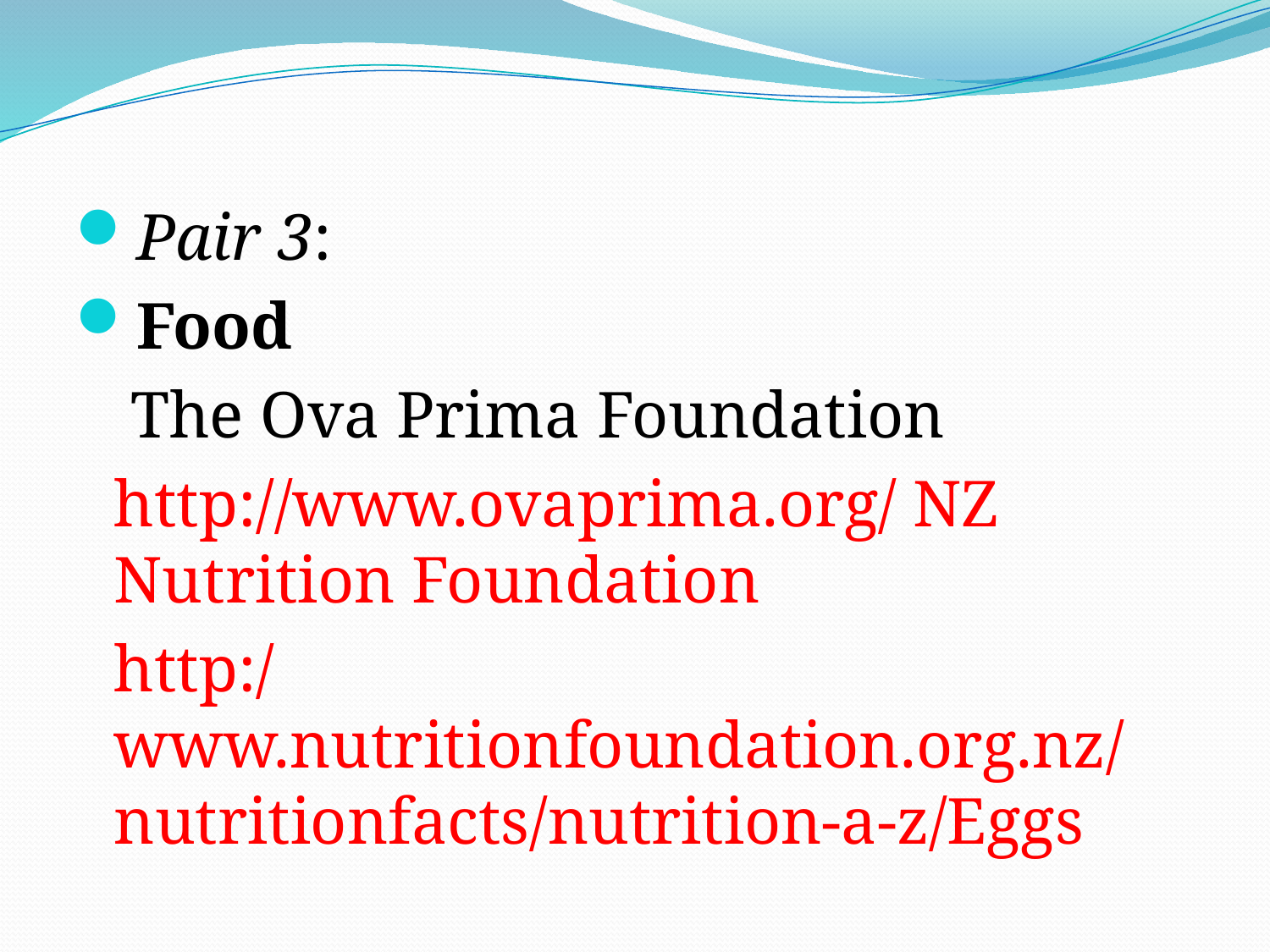

#
Pair 3:
Food
	 The Ova Prima Foundation
	http://www.ovaprima.org/ NZ Nutrition Foundation
	http:/www.nutritionfoundation.org.nz/nutritionfacts/nutrition-a-z/Eggs